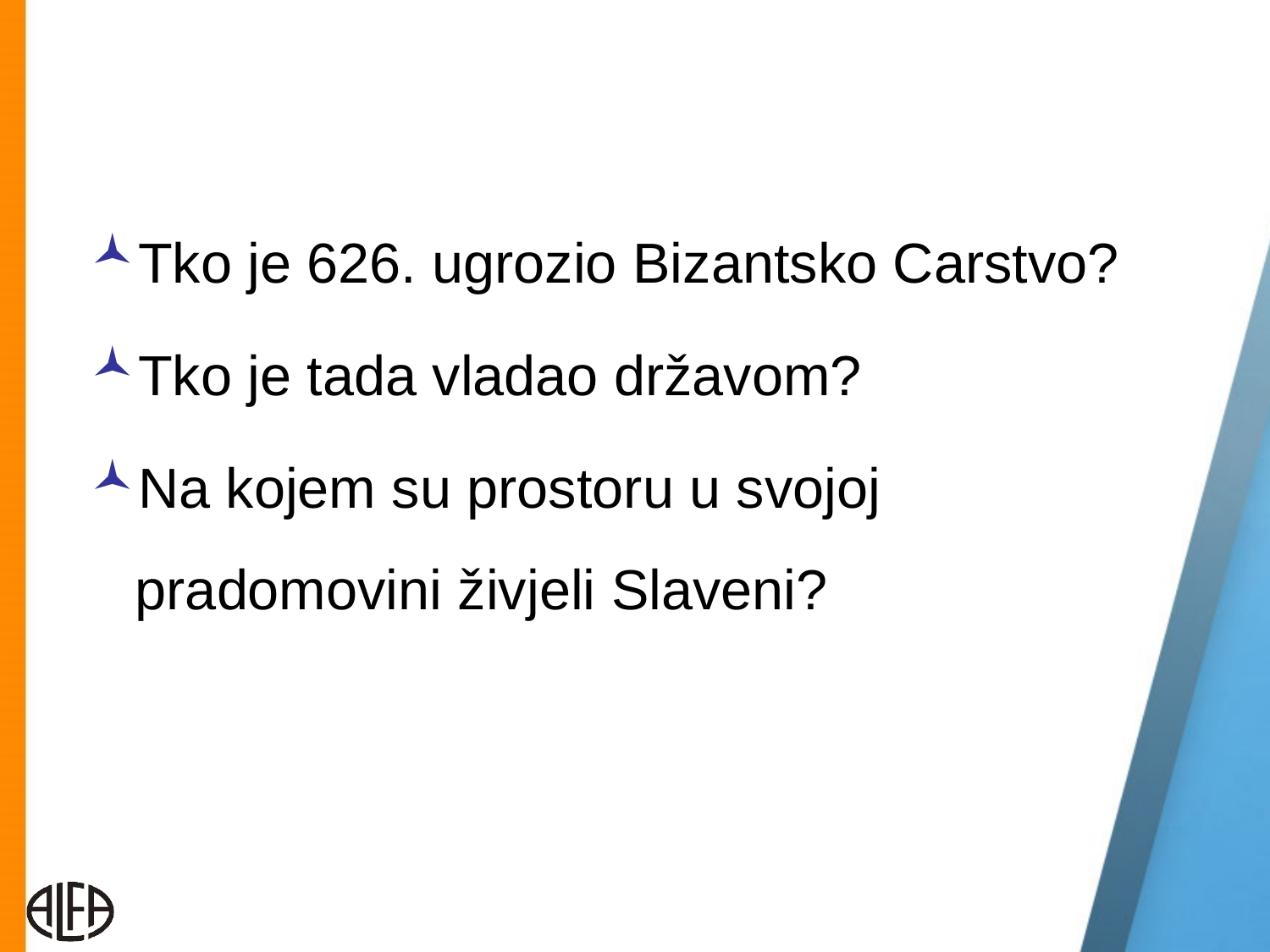

Tko je 626. ugrozio Bizantsko Carstvo?
Tko je tada vladao državom?
Na kojem su prostoru u svojoj pradomovini živjeli Slaveni?